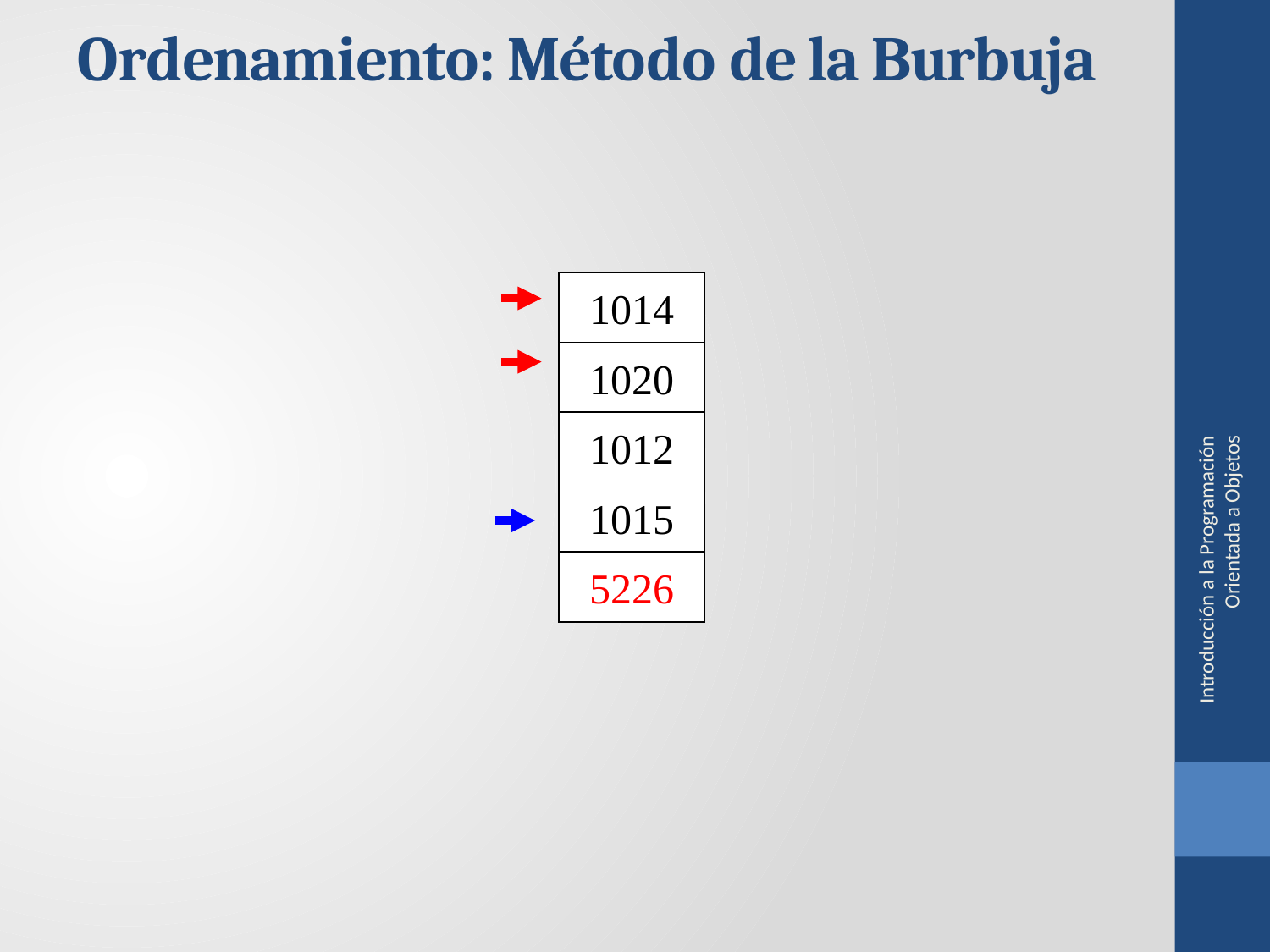

Ordenamiento: Método de la Burbuja
Introducción a la Programación Orientada a Objetos
1014

1020

1012
1015

5226